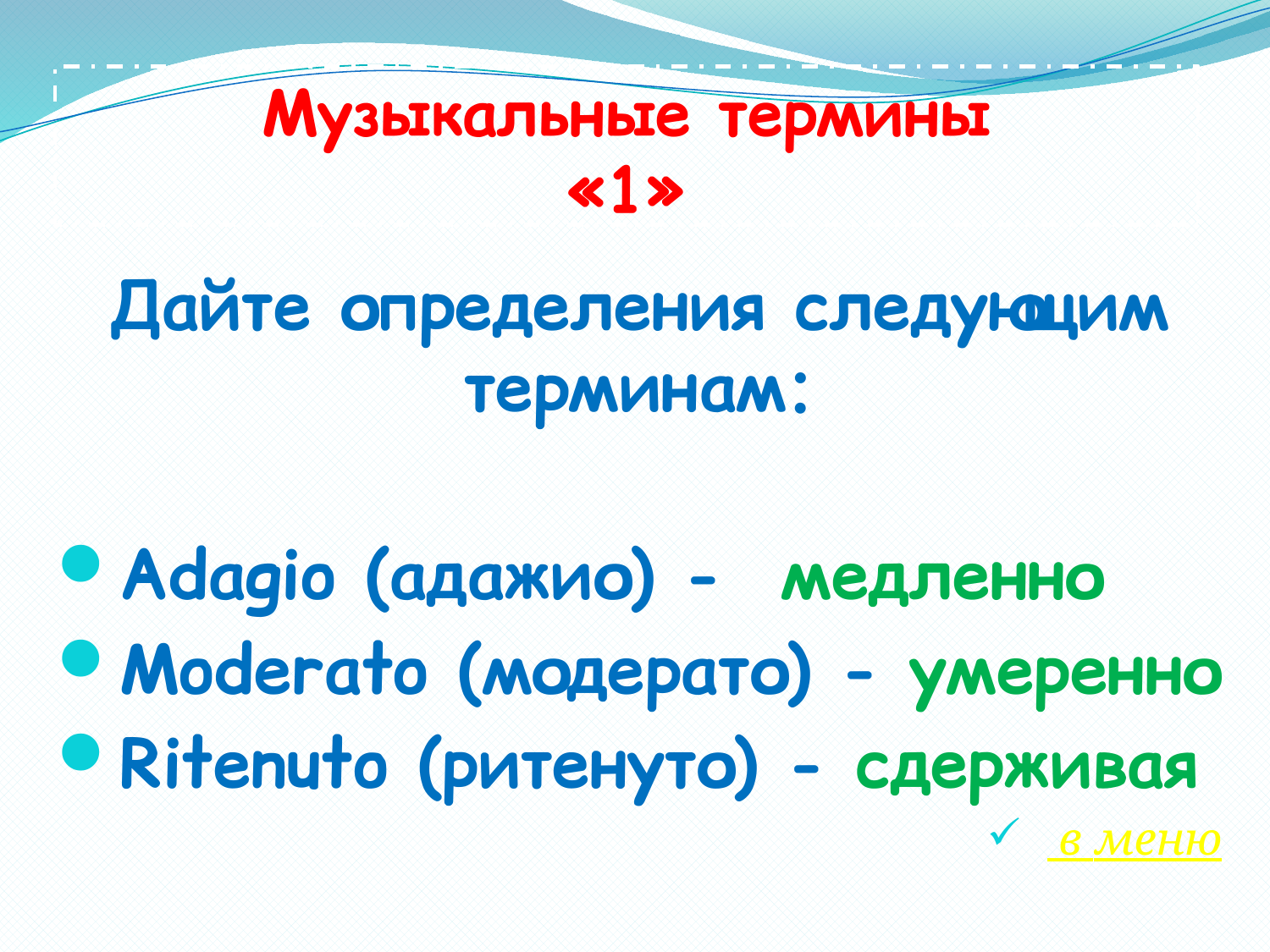

# Музыкальные термины «1»
Дайте определения следующим терминам:

Adagio (адажио) -  медленно
Moderato (модерато) - умеренно
Ritenuto (ритенуто) - сдерживая
 в меню